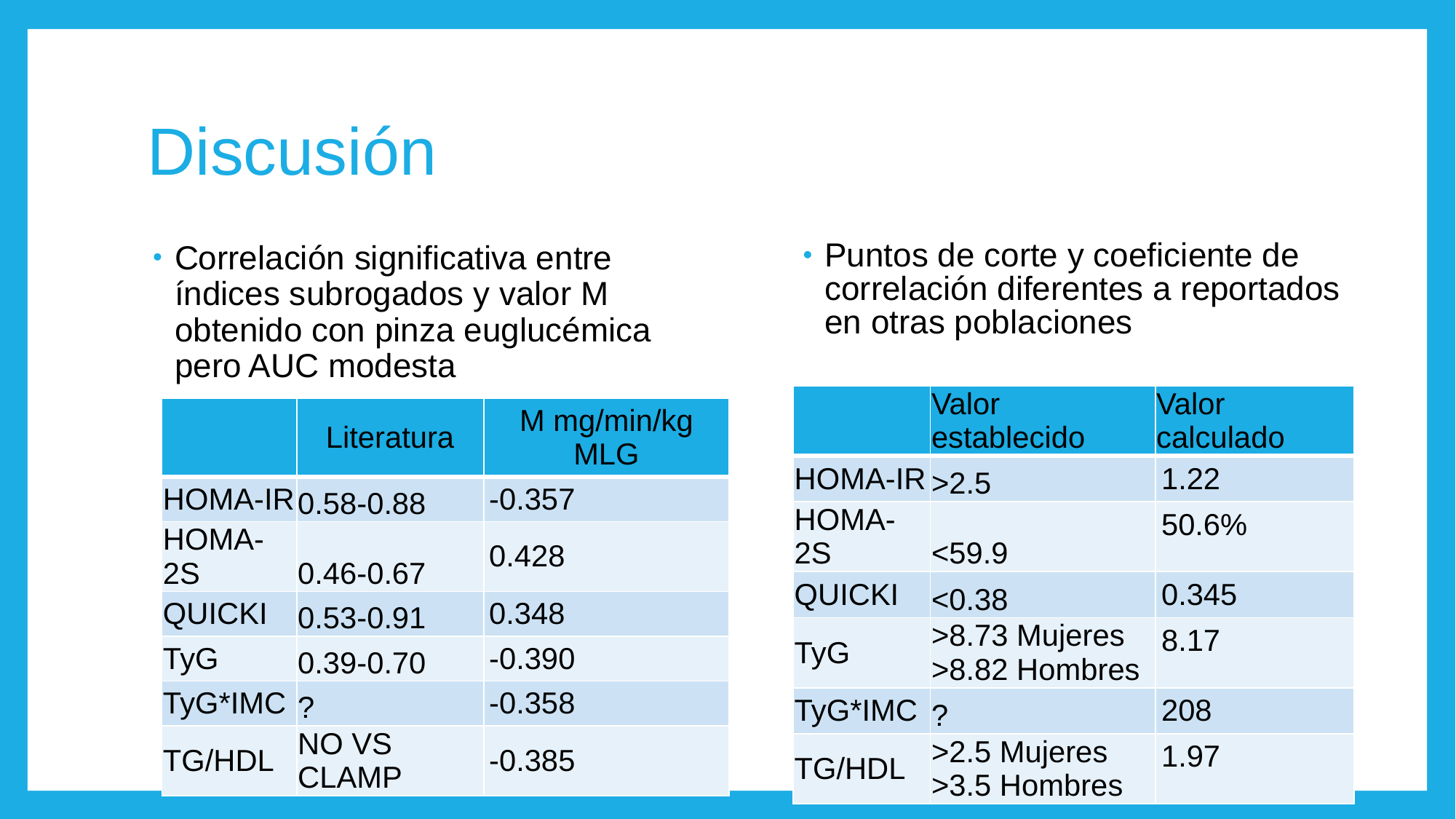

# Discusión
Puntos de corte y coeficiente de correlación diferentes a reportados en otras poblaciones
Correlación significativa entre índices subrogados y valor M obtenido con pinza euglucémica pero AUC modesta
|  | Valor establecido | Valor calculado |
| --- | --- | --- |
| HOMA-IR | >2.5 | 1.22 |
| HOMA-2S | <59.9 | 50.6% |
| QUICKI | <0.38 | 0.345 |
| TyG | >8.73 Mujeres >8.82 Hombres | 8.17 |
| TyG\*IMC | ? | 208 |
| TG/HDL | >2.5 Mujeres >3.5 Hombres | 1.97 |
|  | Literatura | M mg/min/kg MLG |
| --- | --- | --- |
| HOMA-IR | 0.58-0.88 | -0.357 |
| HOMA-2S | 0.46-0.67 | 0.428 |
| QUICKI | 0.53-0.91 | 0.348 |
| TyG | 0.39-0.70 | -0.390 |
| TyG\*IMC | ? | -0.358 |
| TG/HDL | NO VS CLAMP | -0.385 |